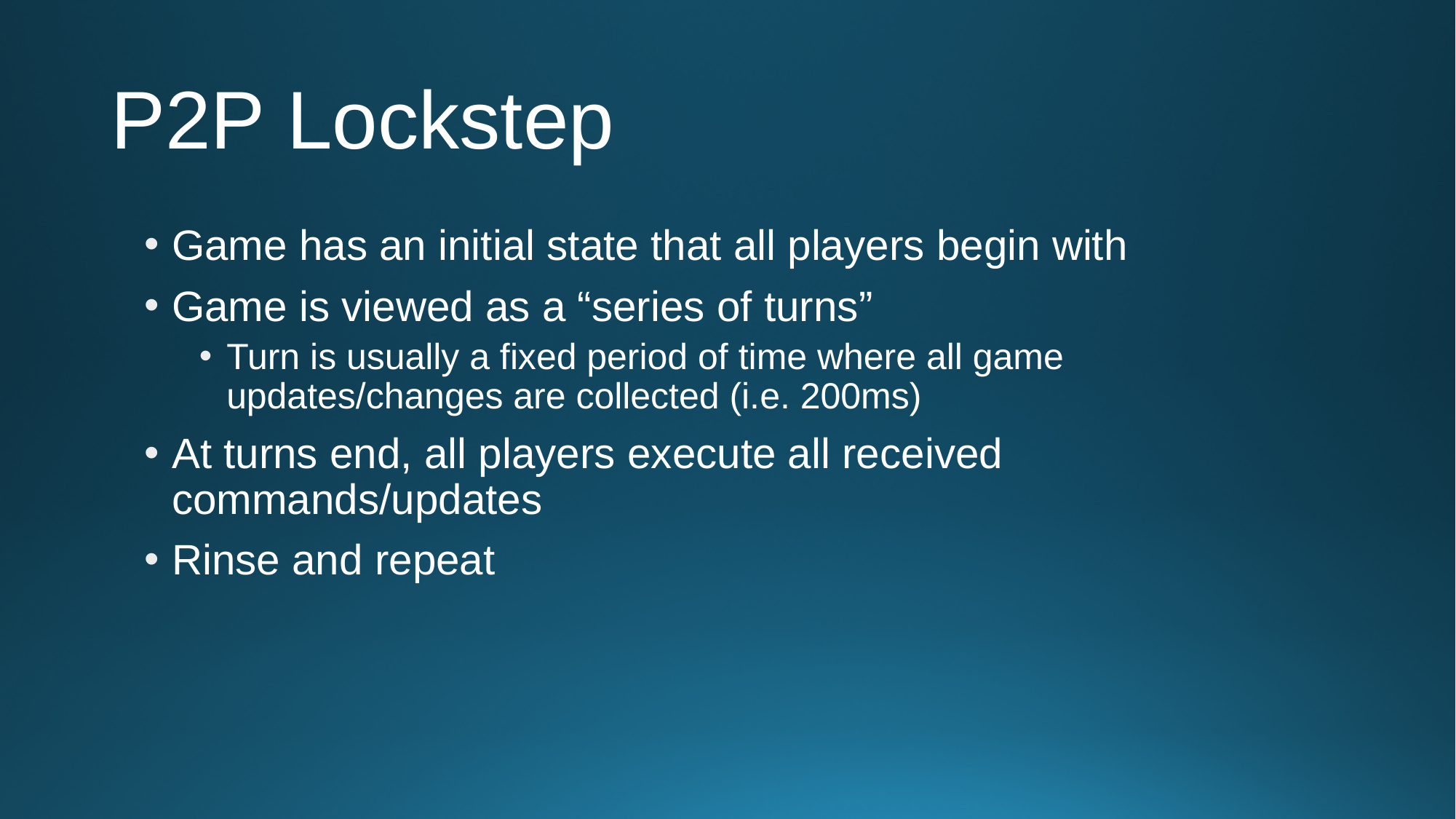

# P2P Lockstep
Game has an initial state that all players begin with
Game is viewed as a “series of turns”
Turn is usually a fixed period of time where all game updates/changes are collected (i.e. 200ms)
At turns end, all players execute all received commands/updates
Rinse and repeat